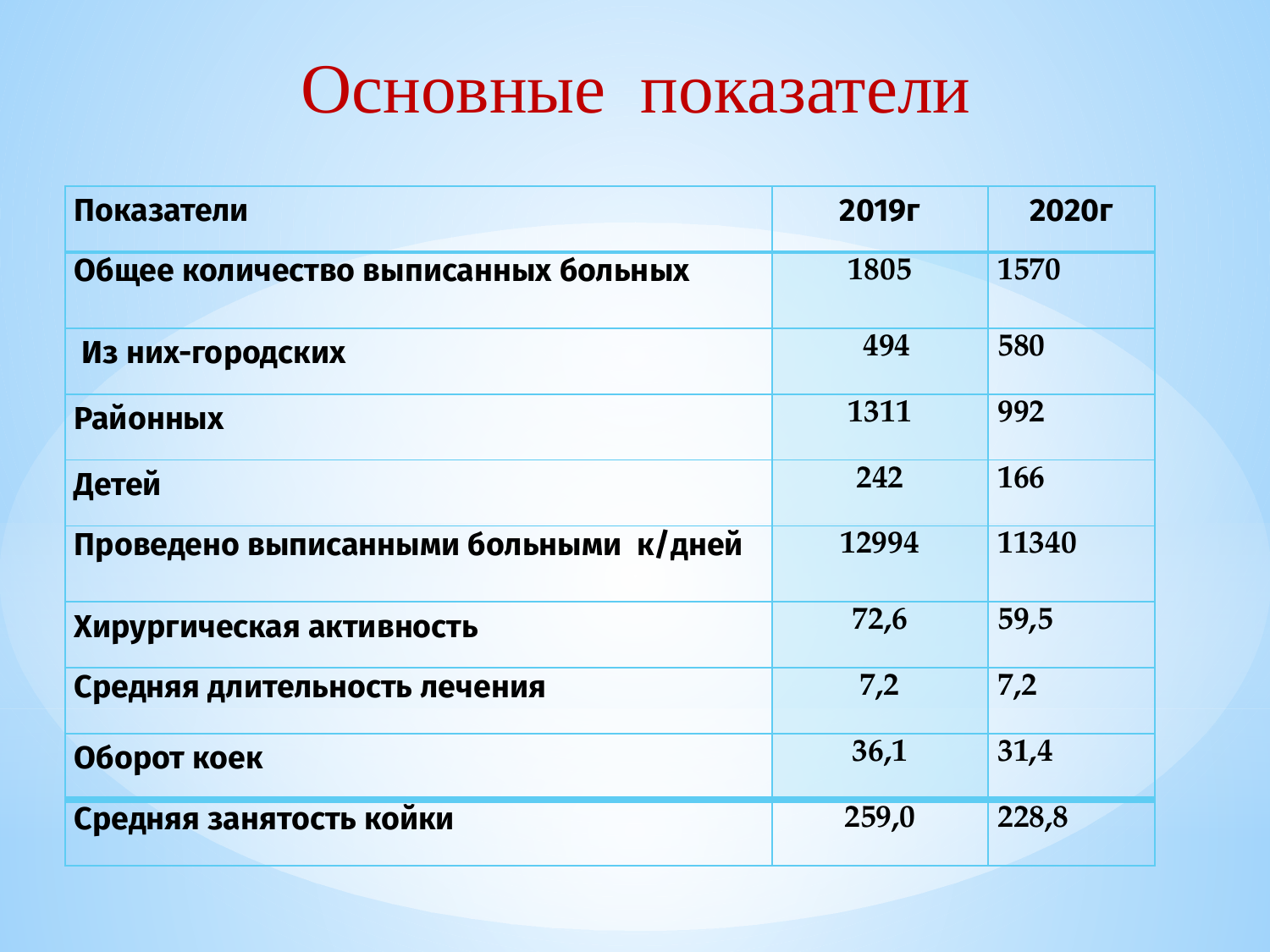

# Основные  показатели
| Показатели | 2019г | 2020г |
| --- | --- | --- |
| Общее количество выписанных больных | 1805 | 1570 |
| Из них-городских | 494 | 580 |
| Районных | 1311 | 992 |
| Детей | 242 | 166 |
| Проведено выписанными больными к/дней | 12994 | 11340 |
| Хирургическая активность | 72,6 | 59,5 |
| Средняя длительность лечения | 7,2 | 7,2 |
| Оборот коек | 36,1 | 31,4 |
| Средняя занятость койки | 259,0 | 228,8 |